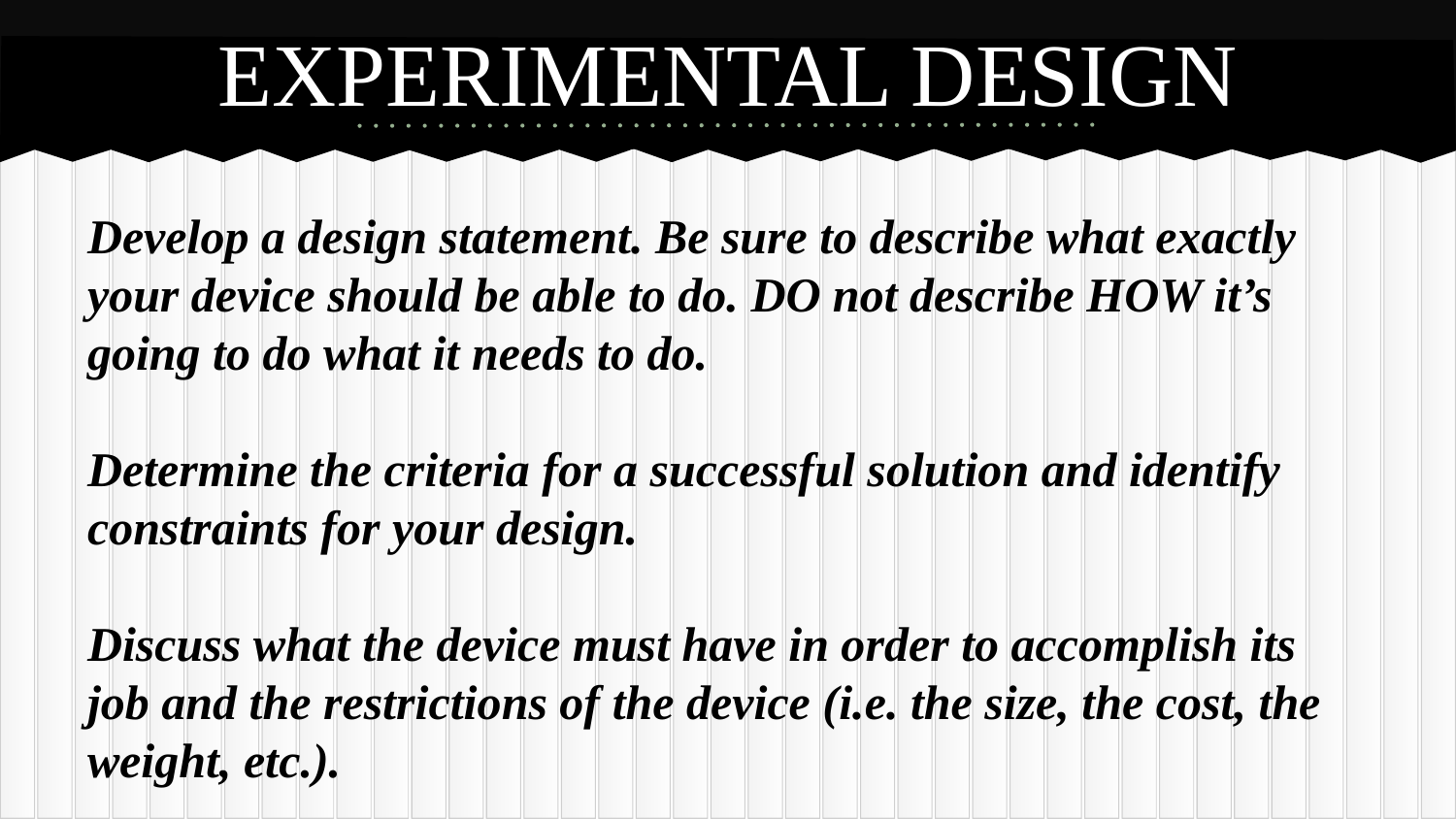

# EXPERIMENTAL DESIGN
Develop a design statement. Be sure to describe what exactly your device should be able to do. DO not describe HOW it’s going to do what it needs to do.

Determine the criteria for a successful solution and identify constraints for your design.

Discuss what the device must have in order to accomplish its job and the restrictions of the device (i.e. the size, the cost, the weight, etc.).